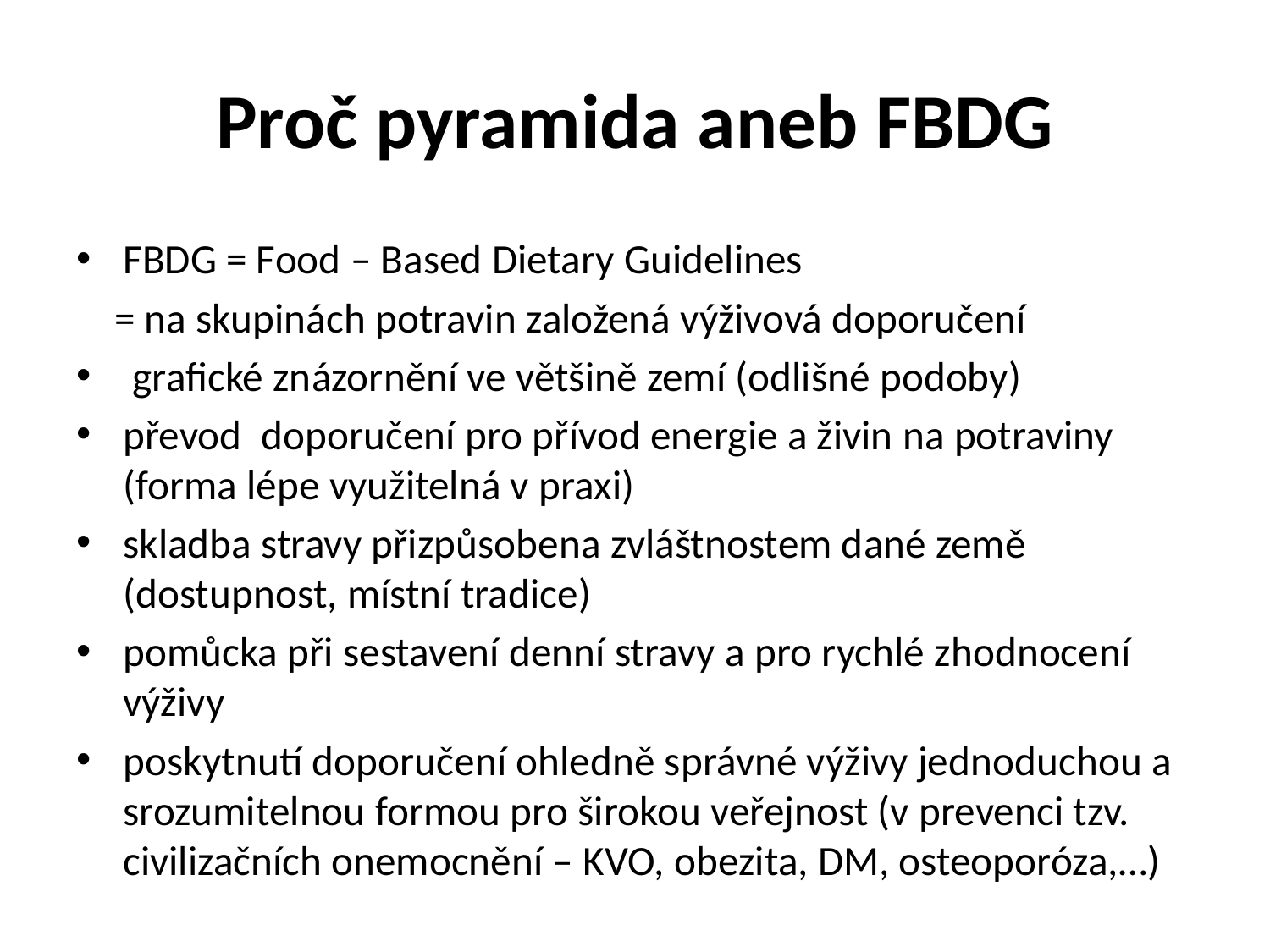

# Proč pyramida aneb FBDG
FBDG = Food – Based Dietary Guidelines
    = na skupinách potravin založená výživová doporučení
 grafické znázornění ve většině zemí (odlišné podoby)
převod  doporučení pro přívod energie a živin na potraviny (forma lépe využitelná v praxi)
skladba stravy přizpůsobena zvláštnostem dané země (dostupnost, místní tradice)
pomůcka při sestavení denní stravy a pro rychlé zhodnocení výživy
poskytnutí doporučení ohledně správné výživy jednoduchou a srozumitelnou formou pro širokou veřejnost (v prevenci tzv. civilizačních onemocnění – KVO, obezita, DM, osteoporóza,…)